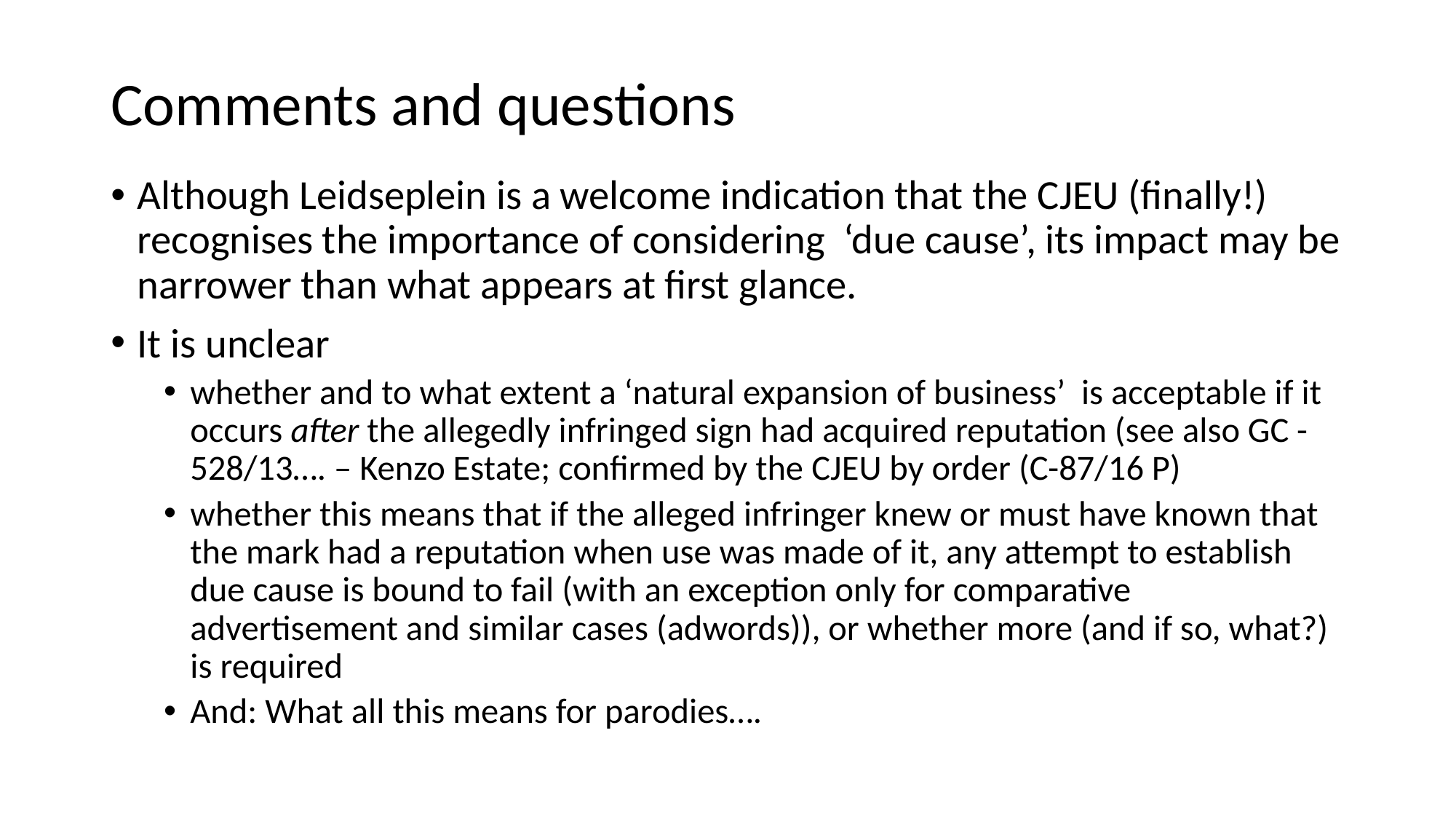

# Comments and questions
Although Leidseplein is a welcome indication that the CJEU (finally!) recognises the importance of considering  ‘due cause’, its impact may be narrower than what appears at first glance.
It is unclear
whether and to what extent a ‘natural expansion of business’  is acceptable if it occurs after the allegedly infringed sign had acquired reputation (see also GC - 528/13…. – Kenzo Estate; confirmed by the CJEU by order (C-87/16 P)
whether this means that if the alleged infringer knew or must have known that the mark had a reputation when use was made of it, any attempt to establish due cause is bound to fail (with an exception only for comparative advertisement and similar cases (adwords)), or whether more (and if so, what?) is required
And: What all this means for parodies….